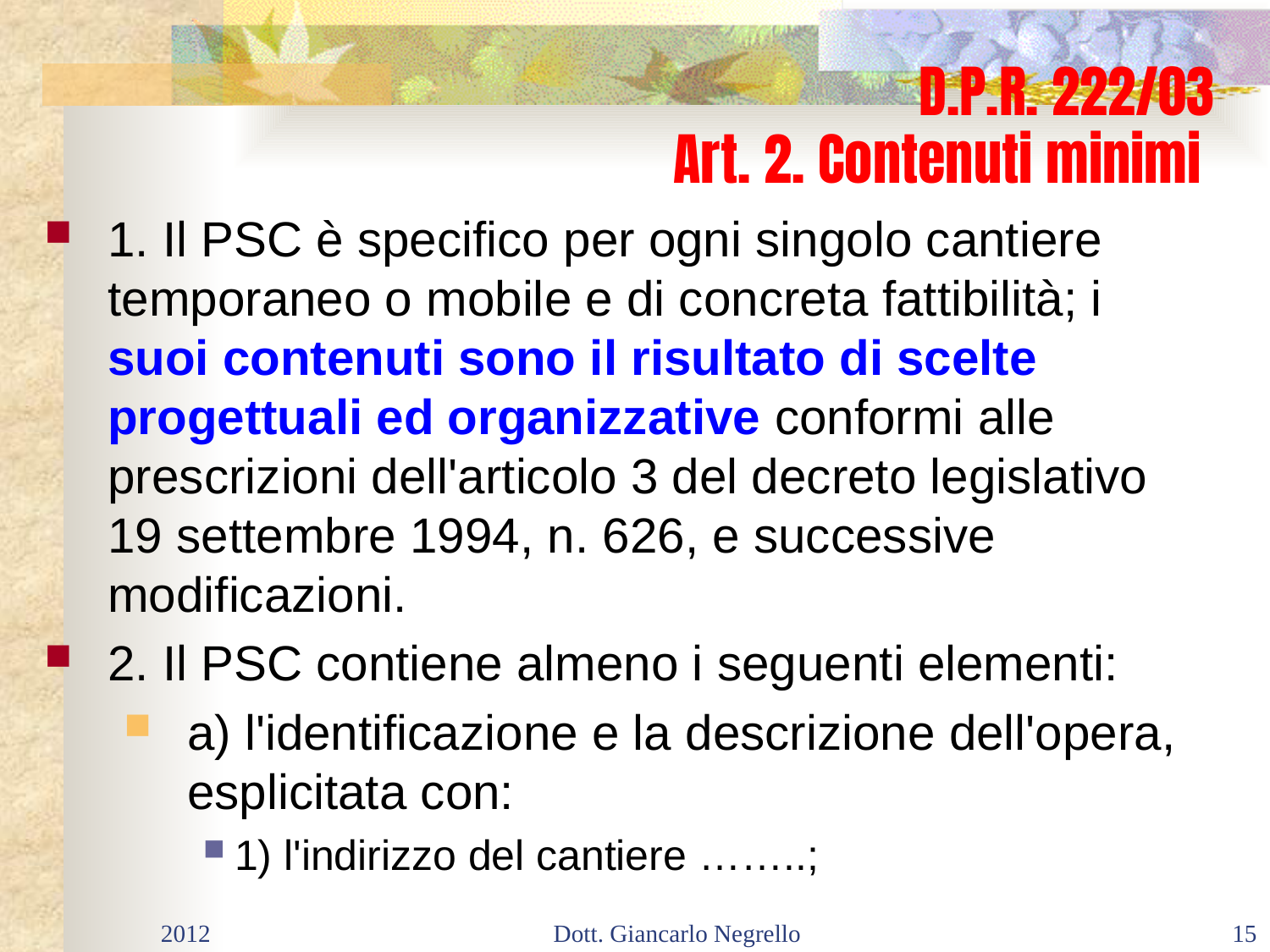

# D.P.R. 222/03 Art. 2. Contenuti minimi
1. Il PSC è specifico per ogni singolo cantiere temporaneo o mobile e di concreta fattibilità; i suoi contenuti sono il risultato di scelte progettuali ed organizzative conformi alle prescrizioni dell'articolo 3 del decreto legislativo 19 settembre 1994, n. 626, e successive modificazioni.
2. Il PSC contiene almeno i seguenti elementi:
a) l'identificazione e la descrizione dell'opera, esplicitata con:
1) l'indirizzo del cantiere ……..;
2012
Dott. Giancarlo Negrello
15